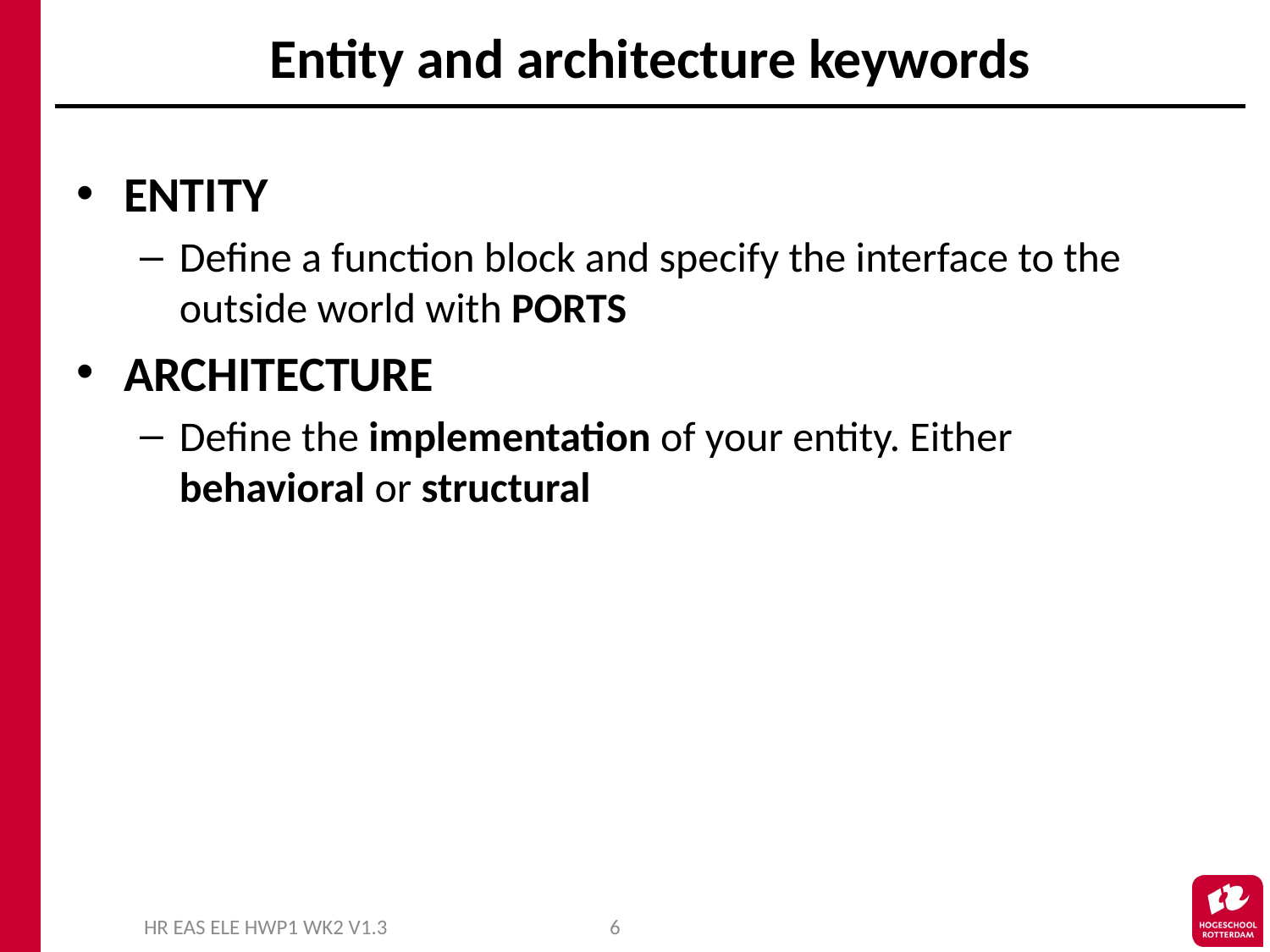

# Entity and architecture keywords
ENTITY
Define a function block and specify the interface to the outside world with PORTS
ARCHITECTURE
Define the implementation of your entity. Either behavioral or structural
HR EAS ELE HWP1 WK2 V1.3
6